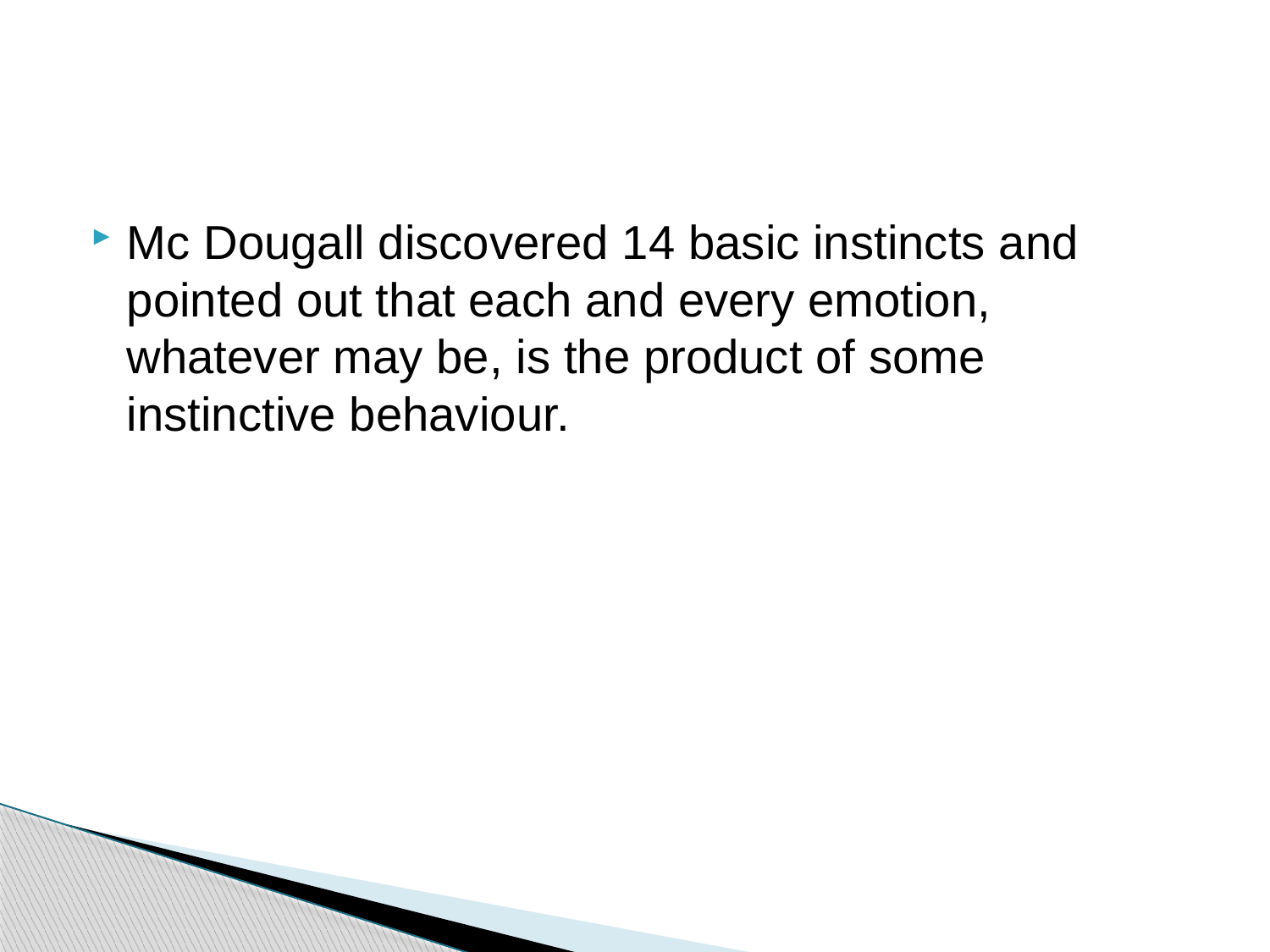

#
Mc Dougall discovered 14 basic instincts and pointed out that each and every emotion, whatever may be, is the product of some instinctive behaviour.